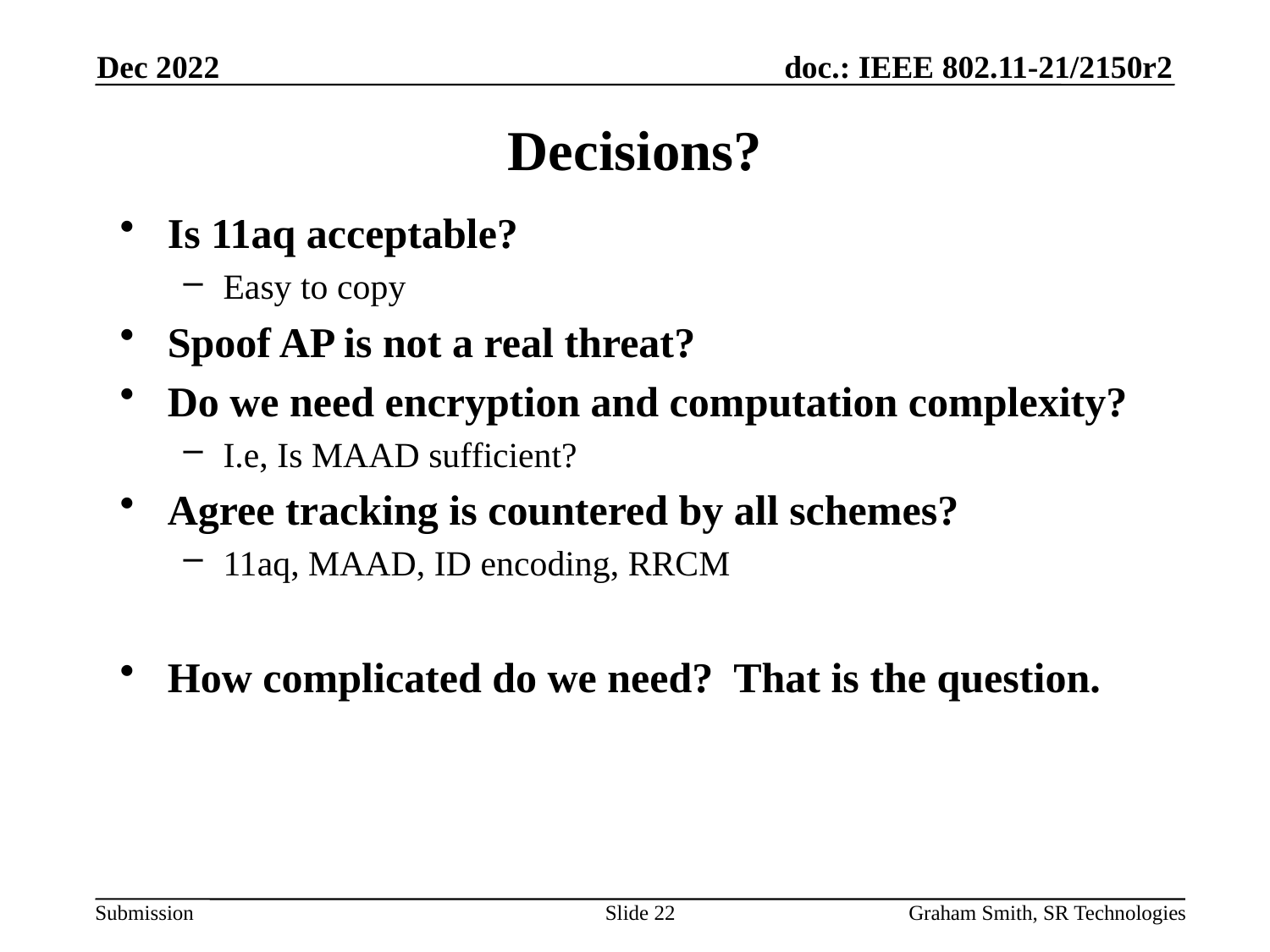

Dec 2022
# Decisions?
Is 11aq acceptable?
Easy to copy
Spoof AP is not a real threat?
Do we need encryption and computation complexity?
I.e, Is MAAD sufficient?
Agree tracking is countered by all schemes?
11aq, MAAD, ID encoding, RRCM

How complicated do we need?  That is the question.

Slide 22
Graham Smith, SR Technologies